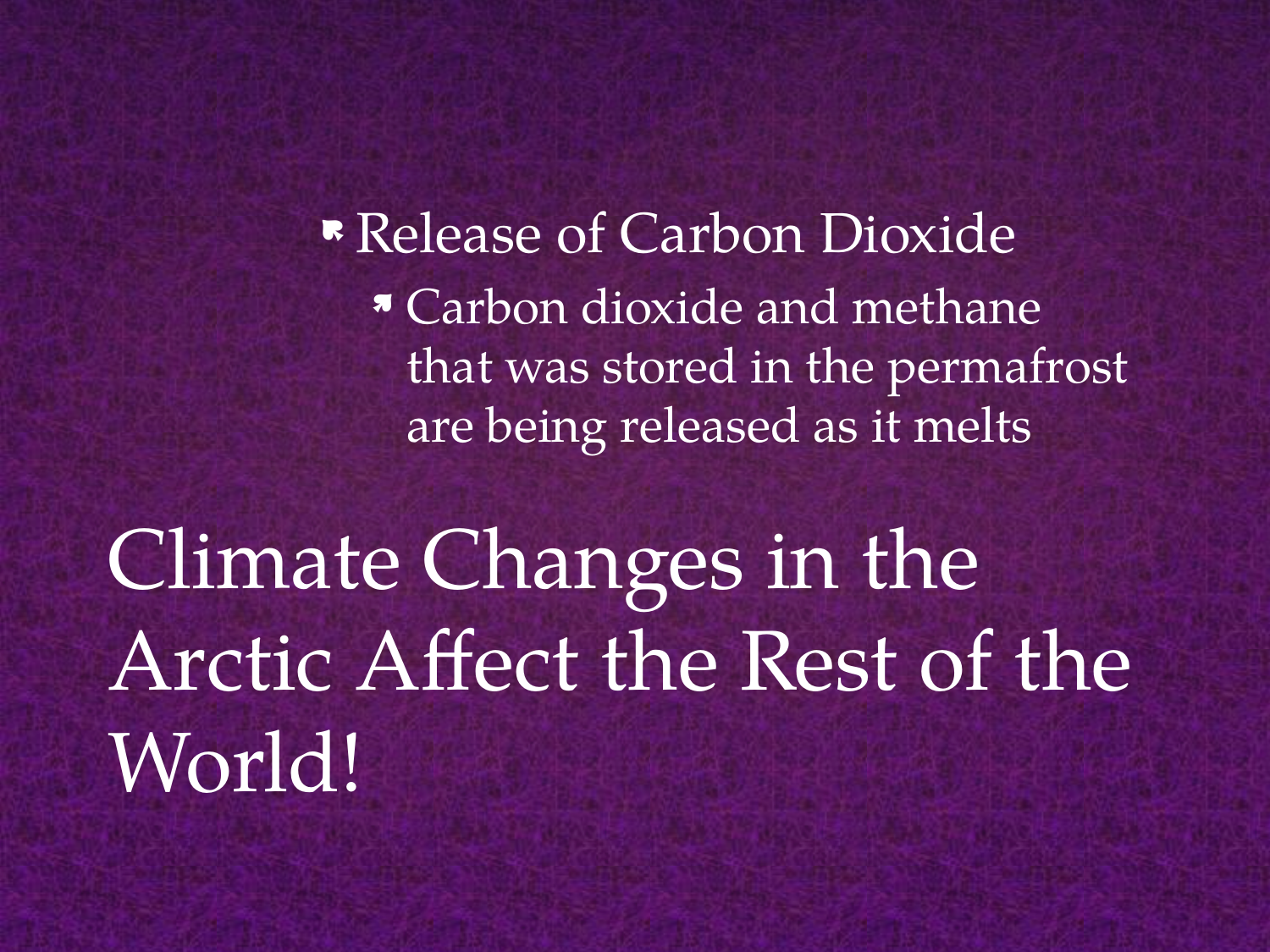

Release of Carbon Dioxide
Carbon dioxide and methane that was stored in the permafrost are being released as it melts

# Climate Changes in the Arctic Affect the Rest of the World!